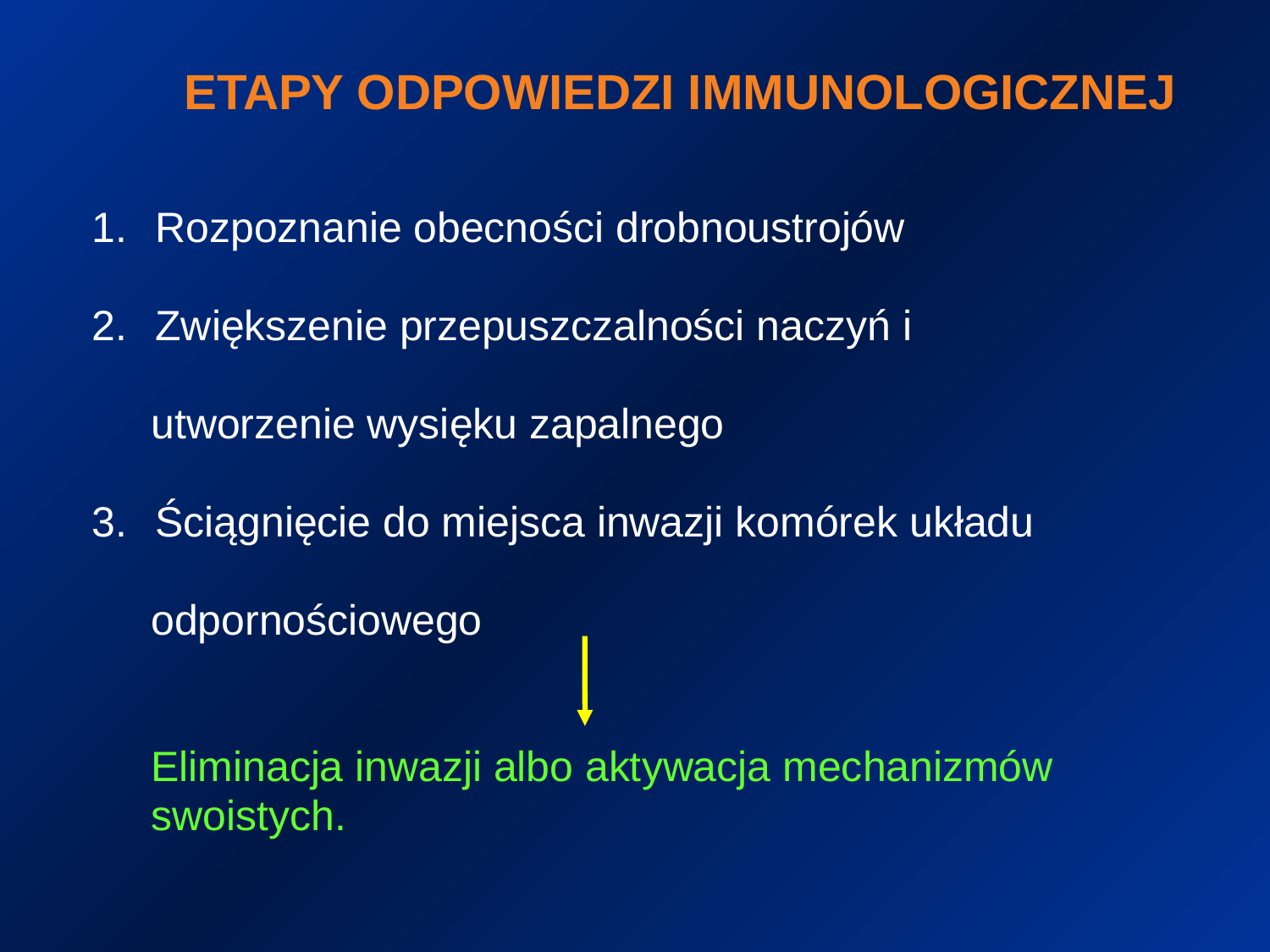

ETAPY ODPOWIEDZI IMMUNOLOGICZNEJ

Rozpoznanie obecności drobnoustrojów

Zwiększenie przepuszczalności naczyń i

     utworzenie wysięku zapalnego

Ściągnięcie do miejsca inwazji komórek układu

     odpornościowego

     Eliminacja inwazji albo aktywacja mechanizmów
     swoistych.